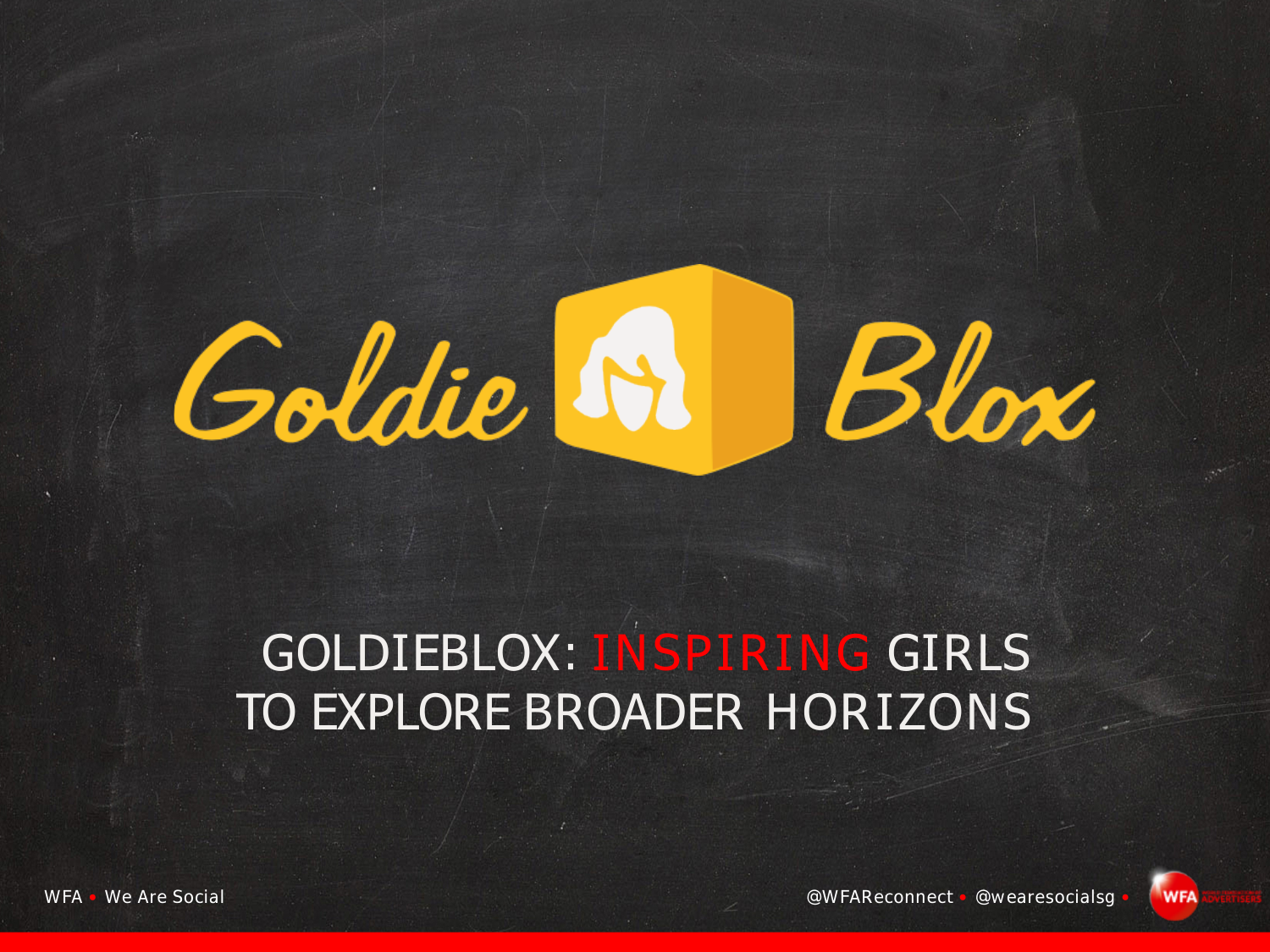

GOLDIEBLOX: INSPIRING GIRLS  TO EXPLORE BROADER HORIZONS